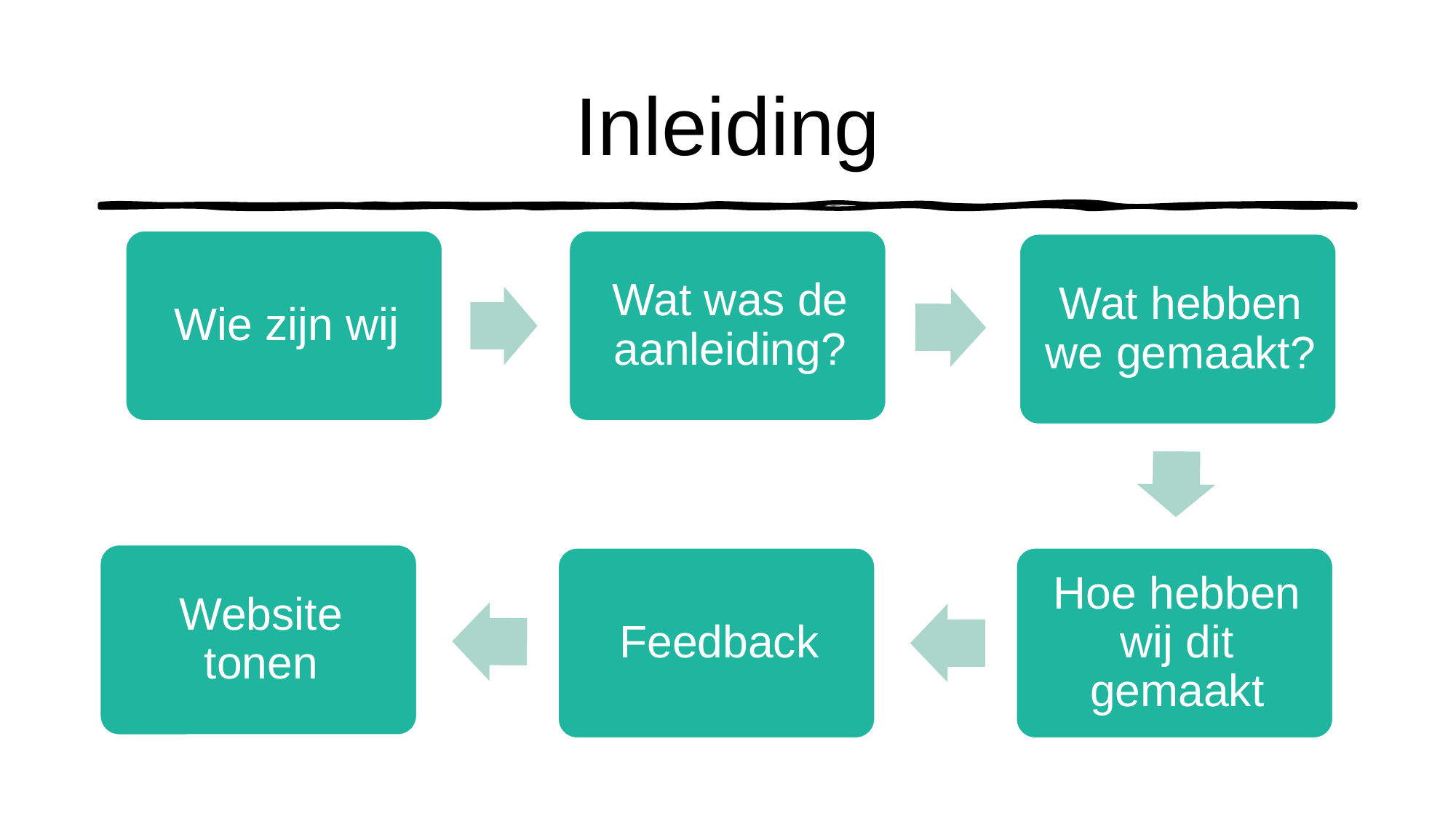

# Inleiding
Wie zijn wij

Wat was de aanleiding?

Wat hebben we gemaakt?

Hoe hebben wij dit gemaakt

Feedback

Website tonen